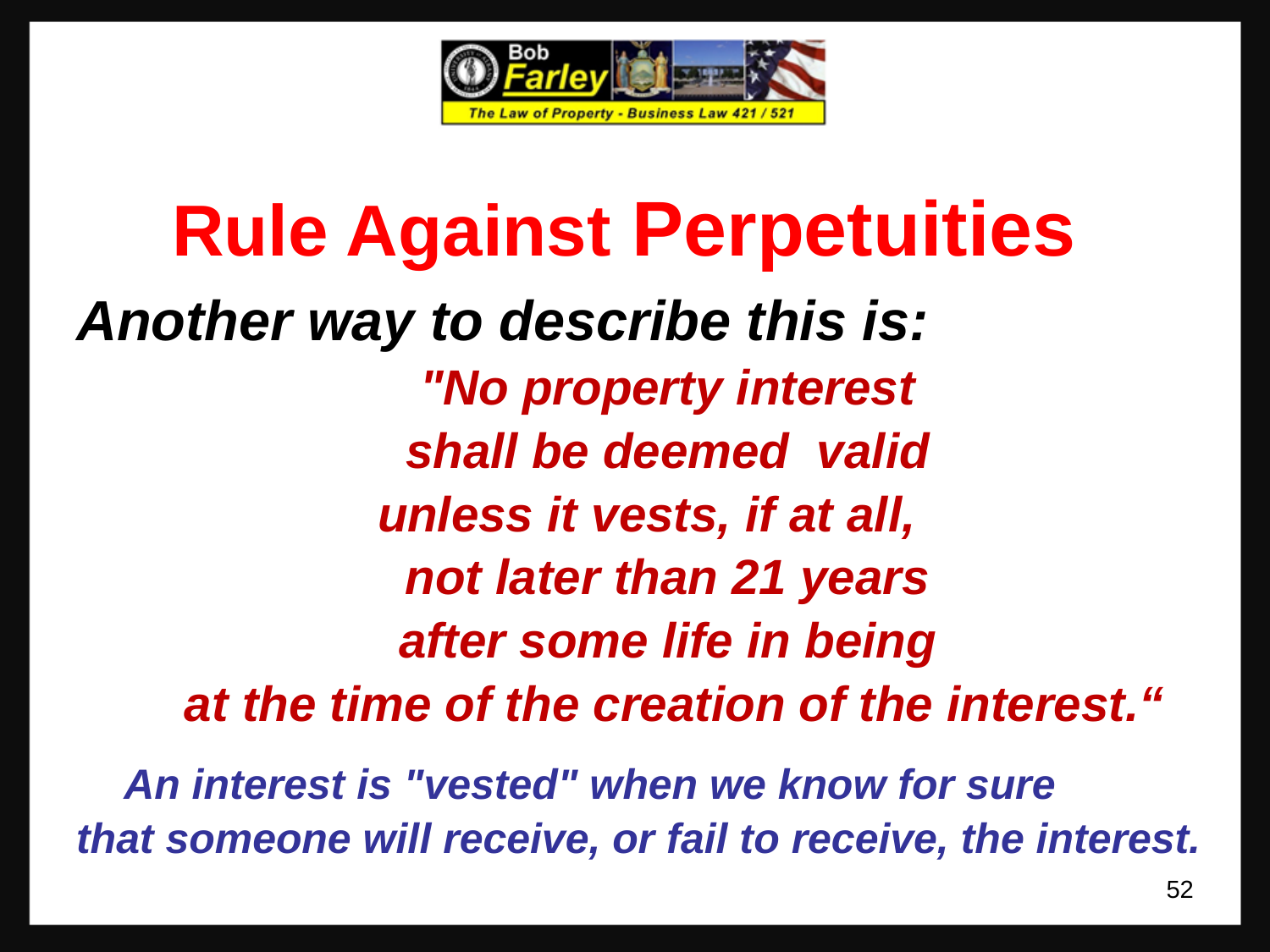

# Rule Against Perpetuities
Another way to describe this is:
	"No property interest
	shall be deemed  valid
	unless it vests, if at all,
	not later than 21 years
	after some life in being
	at the time of the creation of the interest.“

	An interest is "vested" when we know for sure
that someone will receive, or fail to receive, the interest.
52